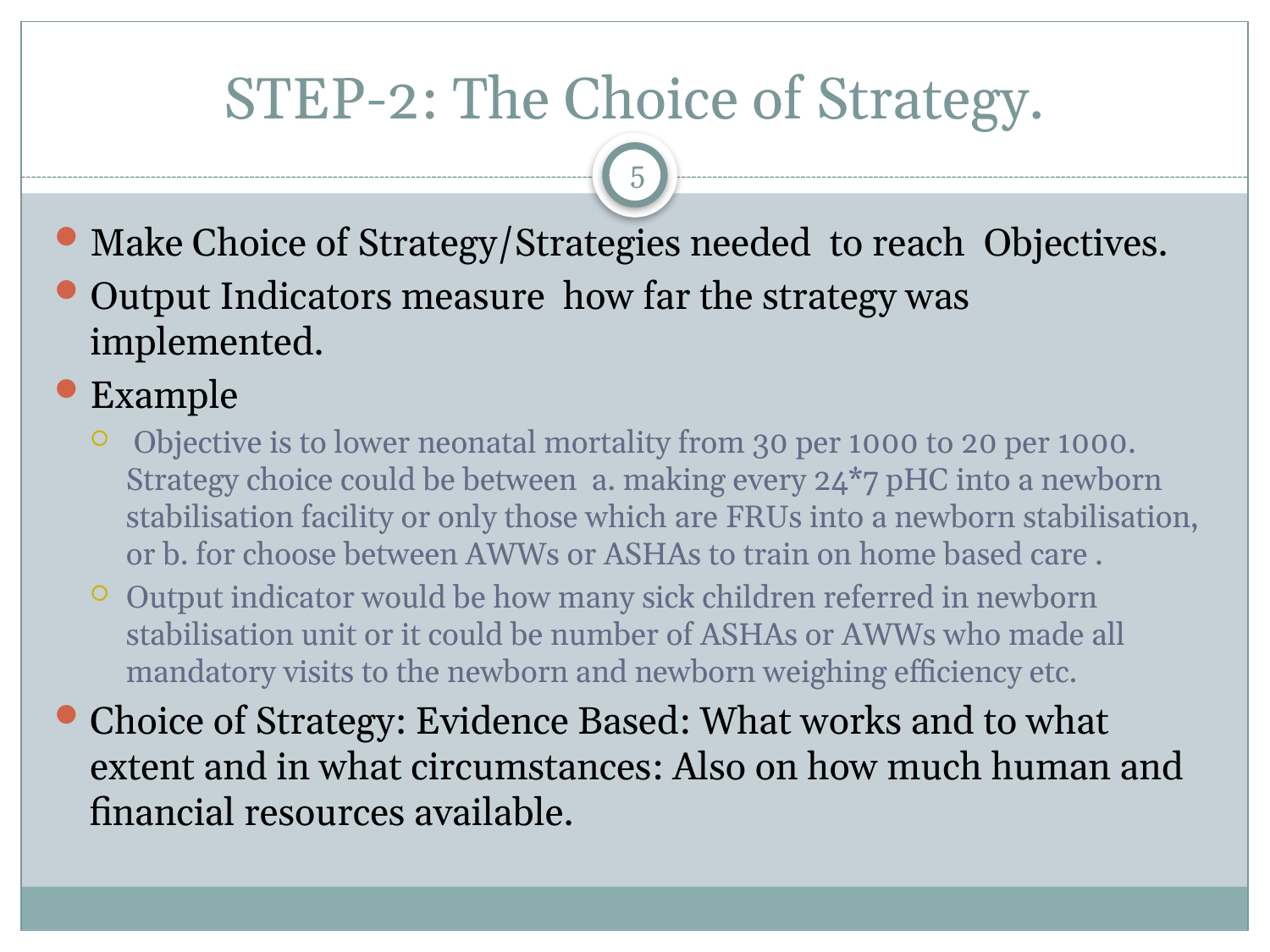

# STEP-2: The Choice of Strategy.
5
Make Choice of Strategy/Strategies needed  to reach  Objectives.
Output Indicators measure  how far the strategy was implemented.
Example
 Objective is to lower neonatal mortality from 30 per 1000 to 20 per 1000.  Strategy choice could be between  a. making every 24*7 pHC into a newborn stabilisation facility or only those which are FRUs into a newborn stabilisation, or b. for choose between AWWs or ASHAs to train on home based care .
Output indicator would be how many sick children referred in newborn stabilisation unit or it could be number of ASHAs or AWWs who made all mandatory visits to the newborn and newborn weighing efficiency etc.
Choice of Strategy: Evidence Based: What works and to what extent and in what circumstances: Also on how much human and financial resources available.